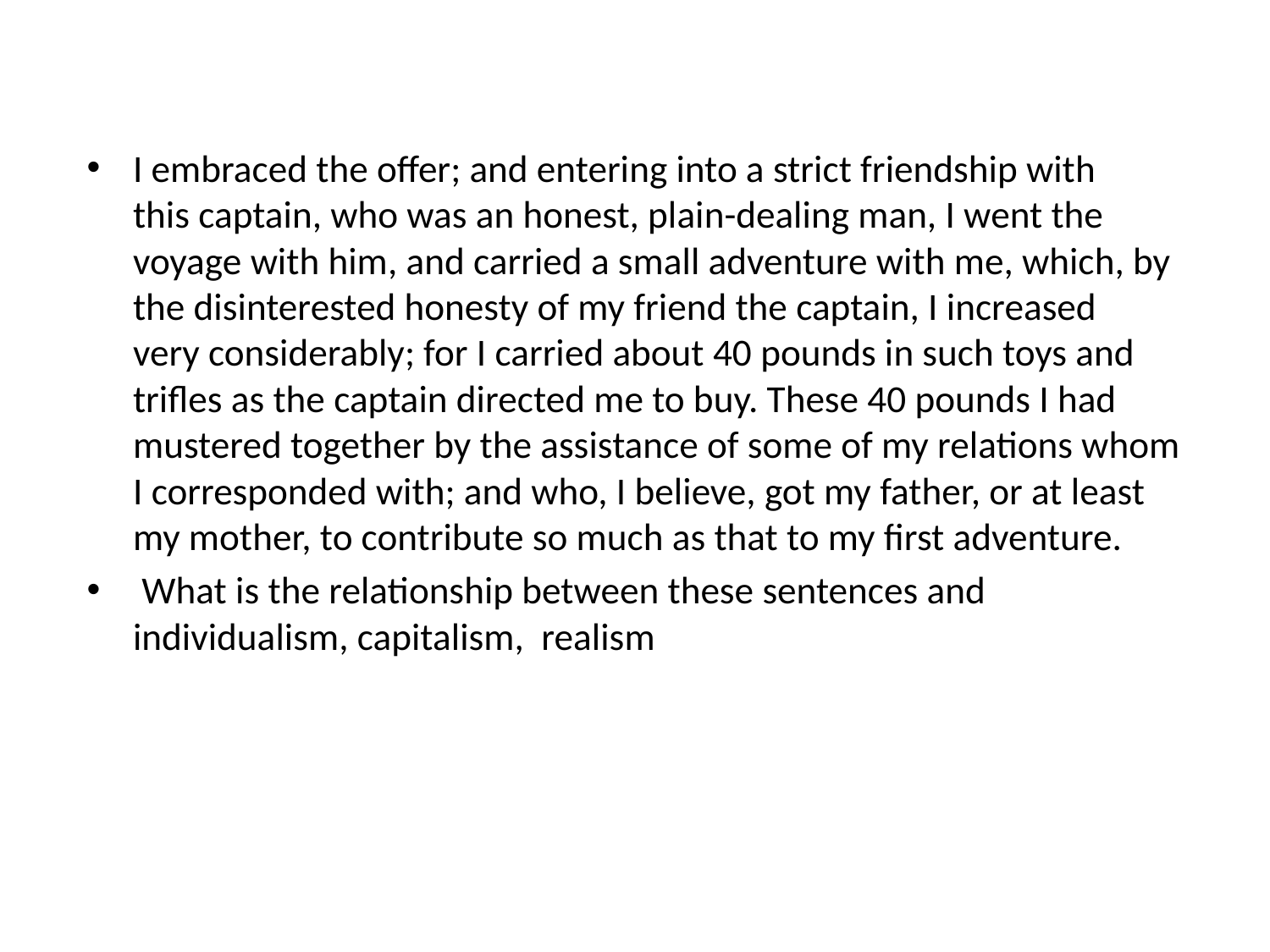

I embraced the offer; and entering into a strict friendship with 
this captain, who was an honest, plain-dealing man, I went the 
voyage with him, and carried a small adventure with me, which, by 
the disinterested honesty of my friend the captain, I increased 
very considerably; for I carried about 40 pounds in such toys and 
trifles as the captain directed me to buy. These 40 pounds I had 
mustered together by the assistance of some of my relations whom I corresponded with; and who, I believe, got my father, or at least 
my mother, to contribute so much as that to my first adventure.
 What is the relationship between these sentences and individualism, capitalism,  realism